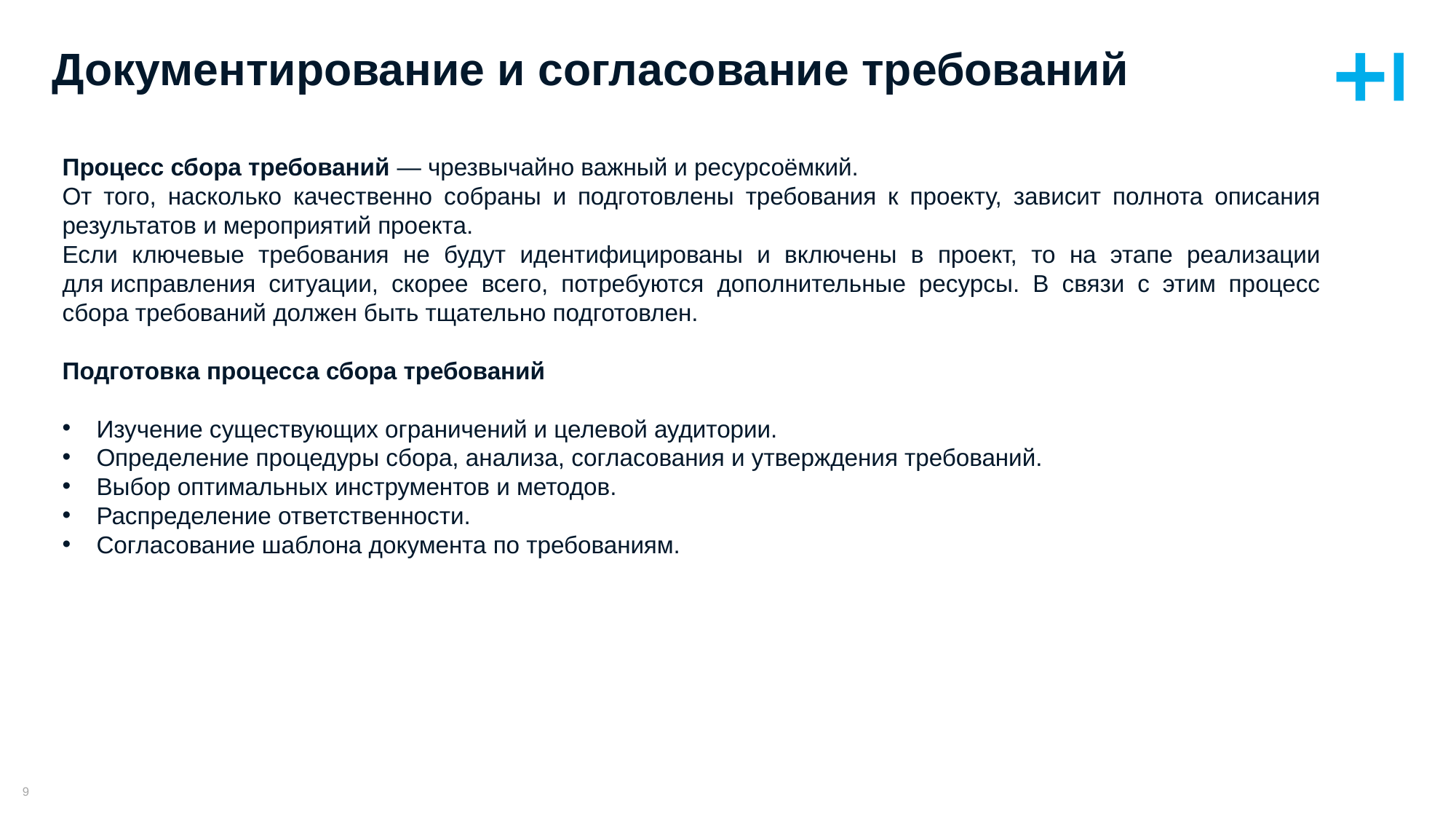

# Документирование и согласование требований
Процесс сбора требований — чрезвычайно важный и ресурсоёмкий.
От того, насколько качественно собраны и подготовлены требования к проекту, зависит полнота описания результатов и мероприятий проекта.
Если ключевые требования не будут идентифицированы и включены в проект, то на этапе реализации для исправления ситуации, скорее всего, потребуются дополнительные ресурсы. В связи с этим процесс сбора требований должен быть тщательно подготовлен.

Подготовка процесса сбора требований

Изучение существующих ограничений и целевой аудитории.
Определение процедуры сбора, анализа, согласования и утверждения требований.
Выбор оптимальных инструментов и методов.
Распределение ответственности.
Согласование шаблона документа по требованиям.